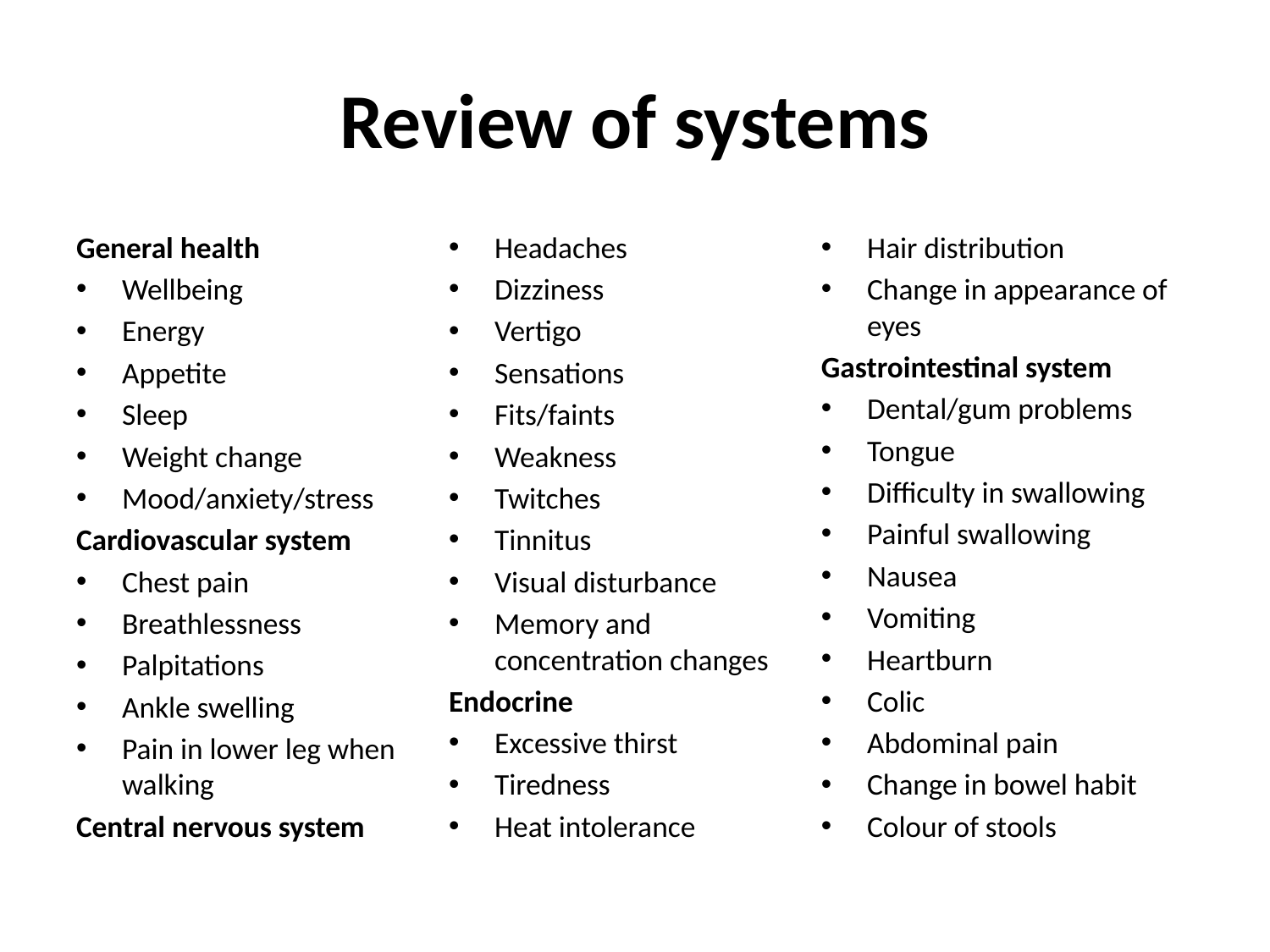

# Review of systems
General health
Wellbeing
Energy
Appetite
Sleep
Weight change
Mood/anxiety/stress
Cardiovascular system
Chest pain
Breathlessness
Palpitations
Ankle swelling
Pain in lower leg when walking
Central nervous system
Headaches
Dizziness
Vertigo
Sensations
Fits/faints
Weakness
Twitches
Tinnitus
Visual disturbance
Memory and concentration changes
Endocrine
Excessive thirst
Tiredness
Heat intolerance
Hair distribution
Change in appearance of eyes
Gastrointestinal system
Dental/gum problems
Tongue
Difficulty in swallowing
Painful swallowing
Nausea
Vomiting
Heartburn
Colic
Abdominal pain
Change in bowel habit
Colour of stools